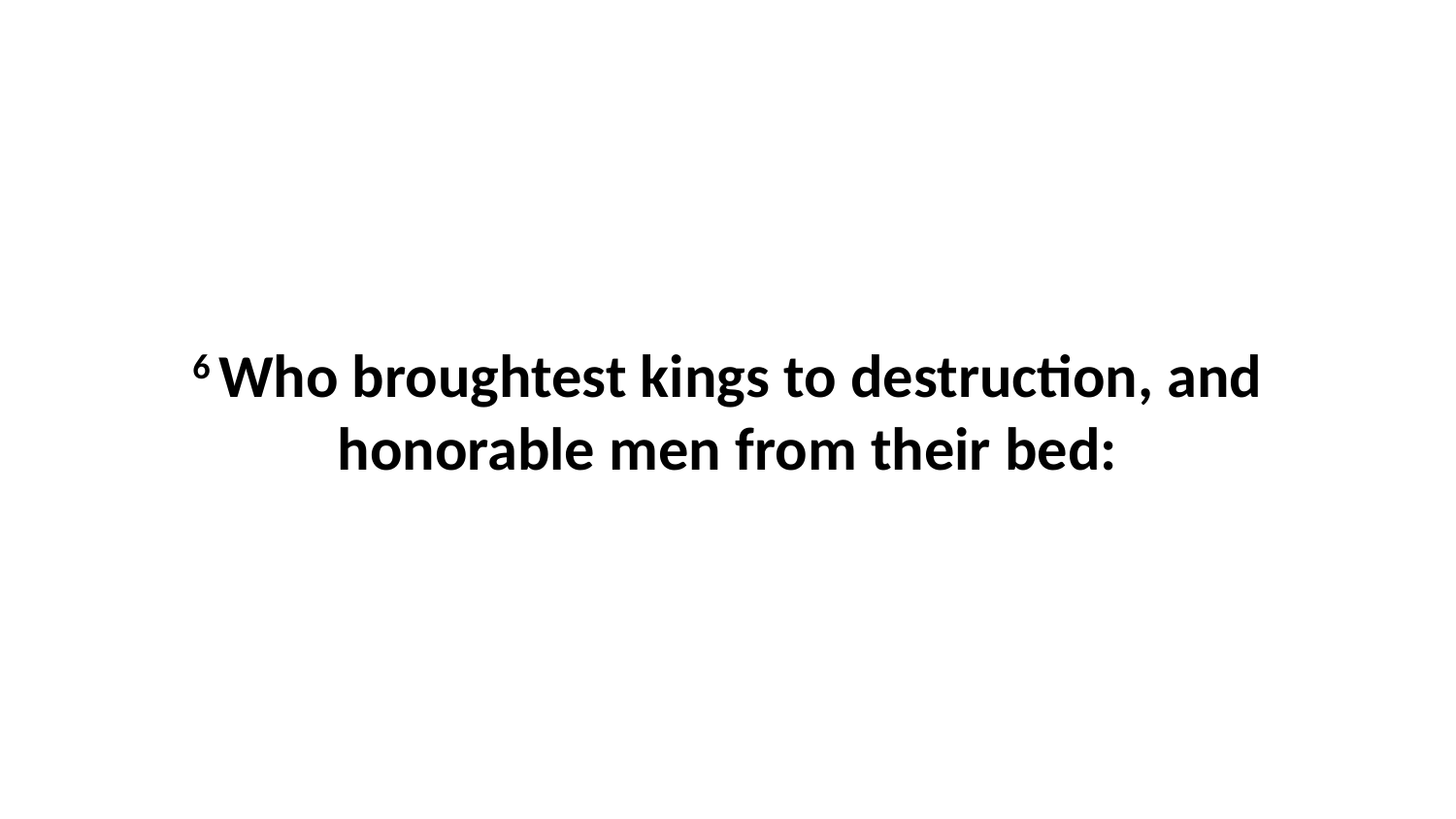

6 Who broughtest kings to destruction, and honorable men from their bed: